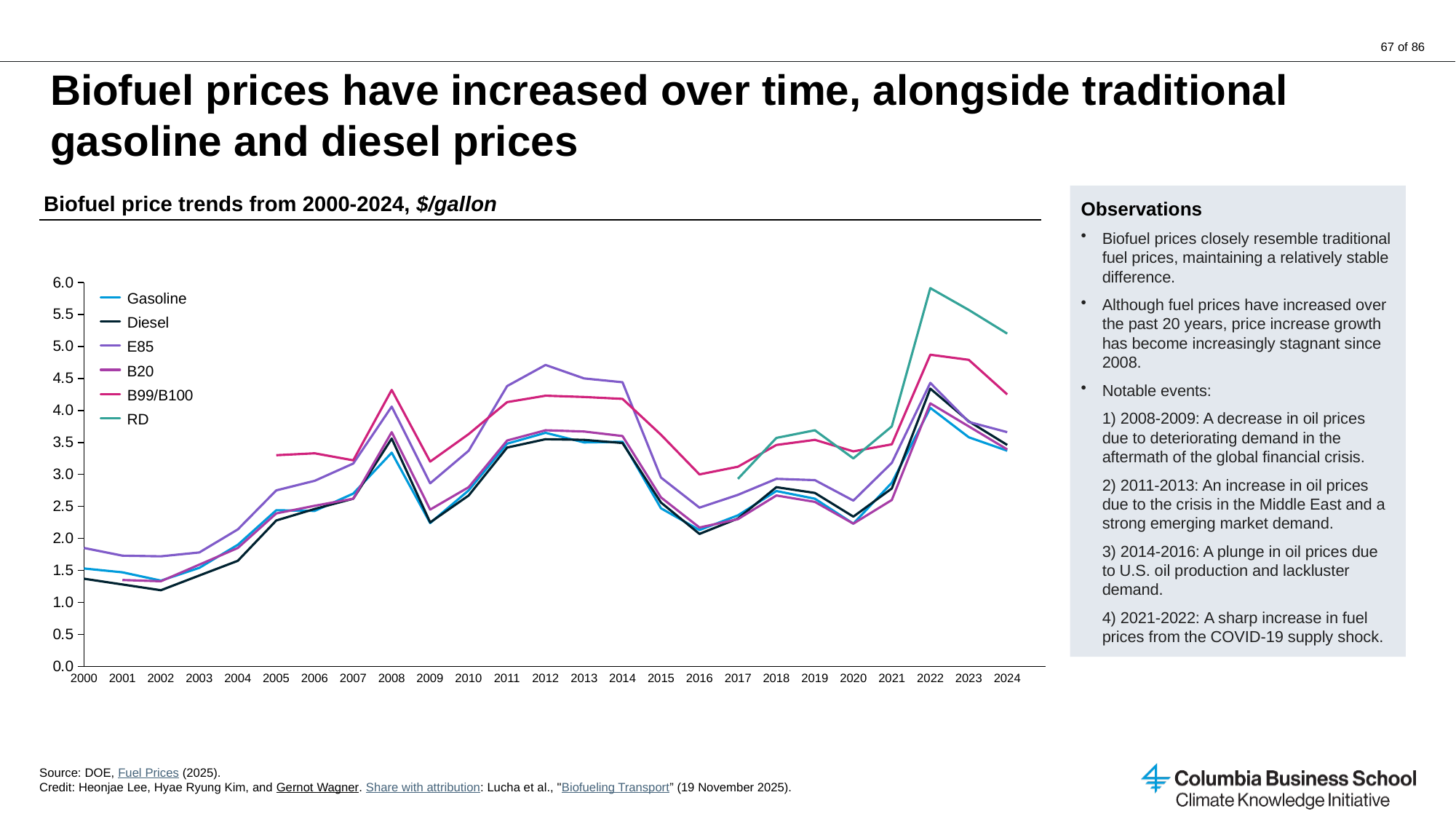

# Biofuel prices have increased over time, alongside traditional gasoline and diesel prices
Biofuel price trends from 2000-2024, $/gallon
Observations
Biofuel prices closely resemble traditional fuel prices, maintaining a relatively stable difference.
Although fuel prices have increased over the past 20 years, price increase growth has become increasingly stagnant since 2008.
Notable events:
1) 2008-2009: A decrease in oil prices due to deteriorating demand in the aftermath of the global financial crisis.
2) 2011-2013: An increase in oil prices due to the crisis in the Middle East and a strong emerging market demand.
3) 2014-2016: A plunge in oil prices due to U.S. oil production and lackluster demand.
4) 2021-2022: A sharp increase in fuel prices from the COVID-19 supply shock.

### Chart

| Category |  |  |  |  |  |  |
|---|---|---|---|---|---|---|
Gasoline
Diesel
E85
B20
B99/B100
RD
2000
2001
2002
2003
2004
2005
2006
2007
2008
2009
2010
2011
2012
2013
2014
2015
2016
2017
2018
2019
2020
2021
2022
2023
2024
Source: DOE, Fuel Prices (2025).
Credit: Heonjae Lee, Hyae Ryung Kim, and Gernot Wagner. Share with attribution: Lucha et al., "Biofueling Transport” (19 November 2025).